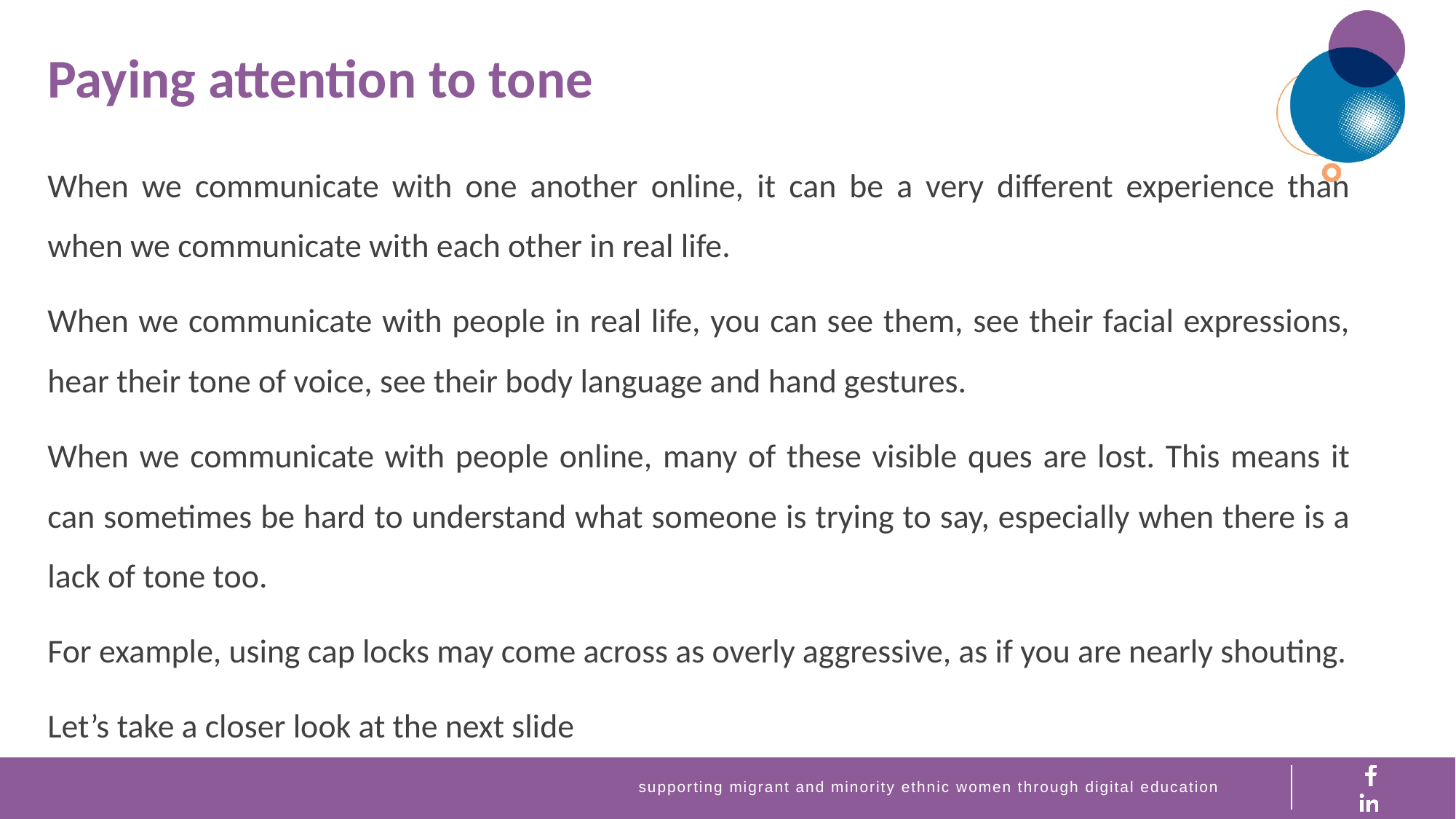

Paying attention to tone
When we communicate with one another online, it can be a very different experience than when we communicate with each other in real life.
When we communicate with people in real life, you can see them, see their facial expressions, hear their tone of voice, see their body language and hand gestures.
When we communicate with people online, many of these visible ques are lost. This means it can sometimes be hard to understand what someone is trying to say, especially when there is a lack of tone too.
For example, using cap locks may come across as overly aggressive, as if you are nearly shouting.
Let’s take a closer look at the next slide